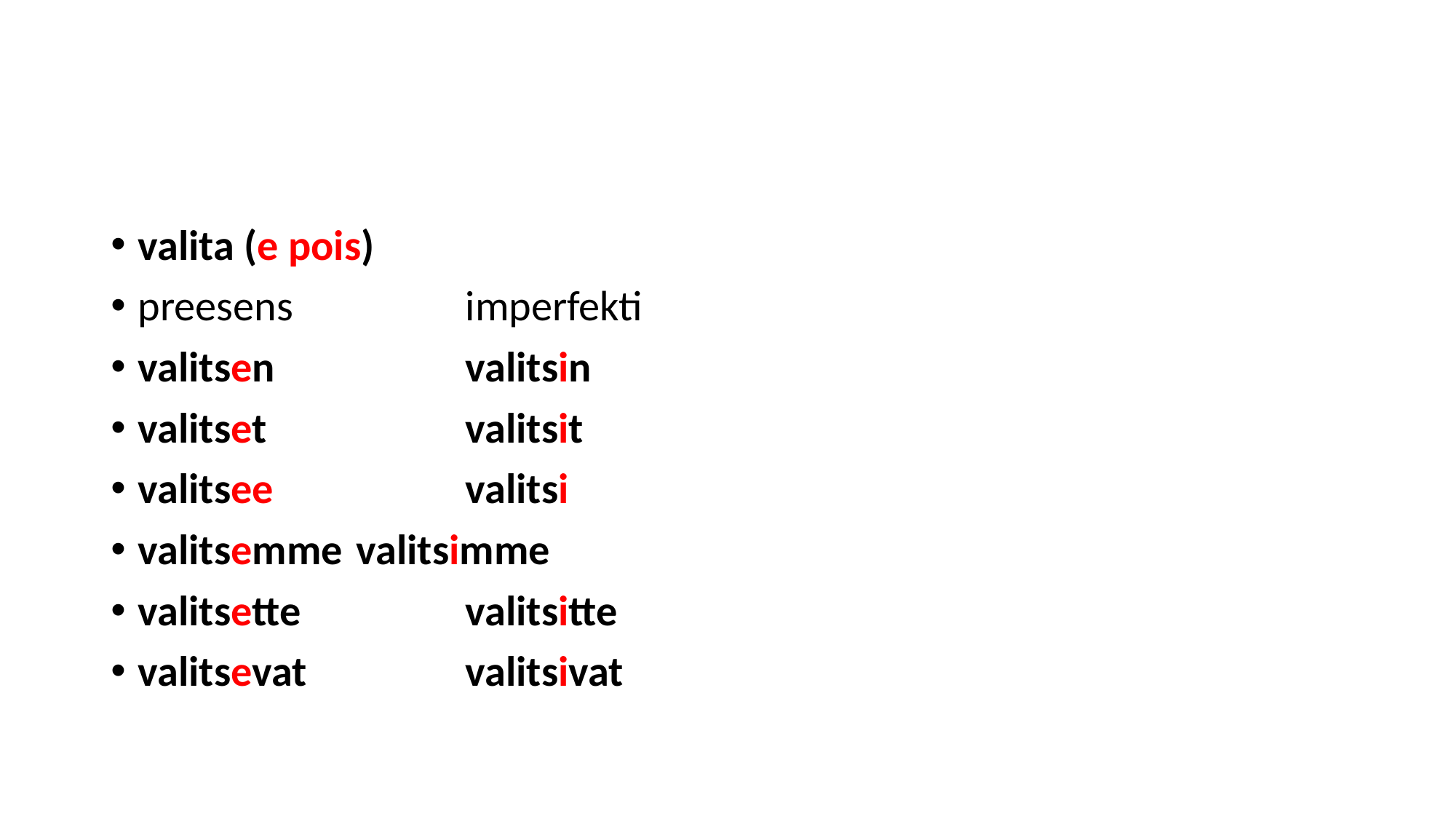

#
valita (e pois)
preesens		imperfekti
valitsen		valitsin
valitset		valitsit
valitsee		valitsi
valitsemme	valitsimme
valitsette		valitsitte
valitsevat		valitsivat